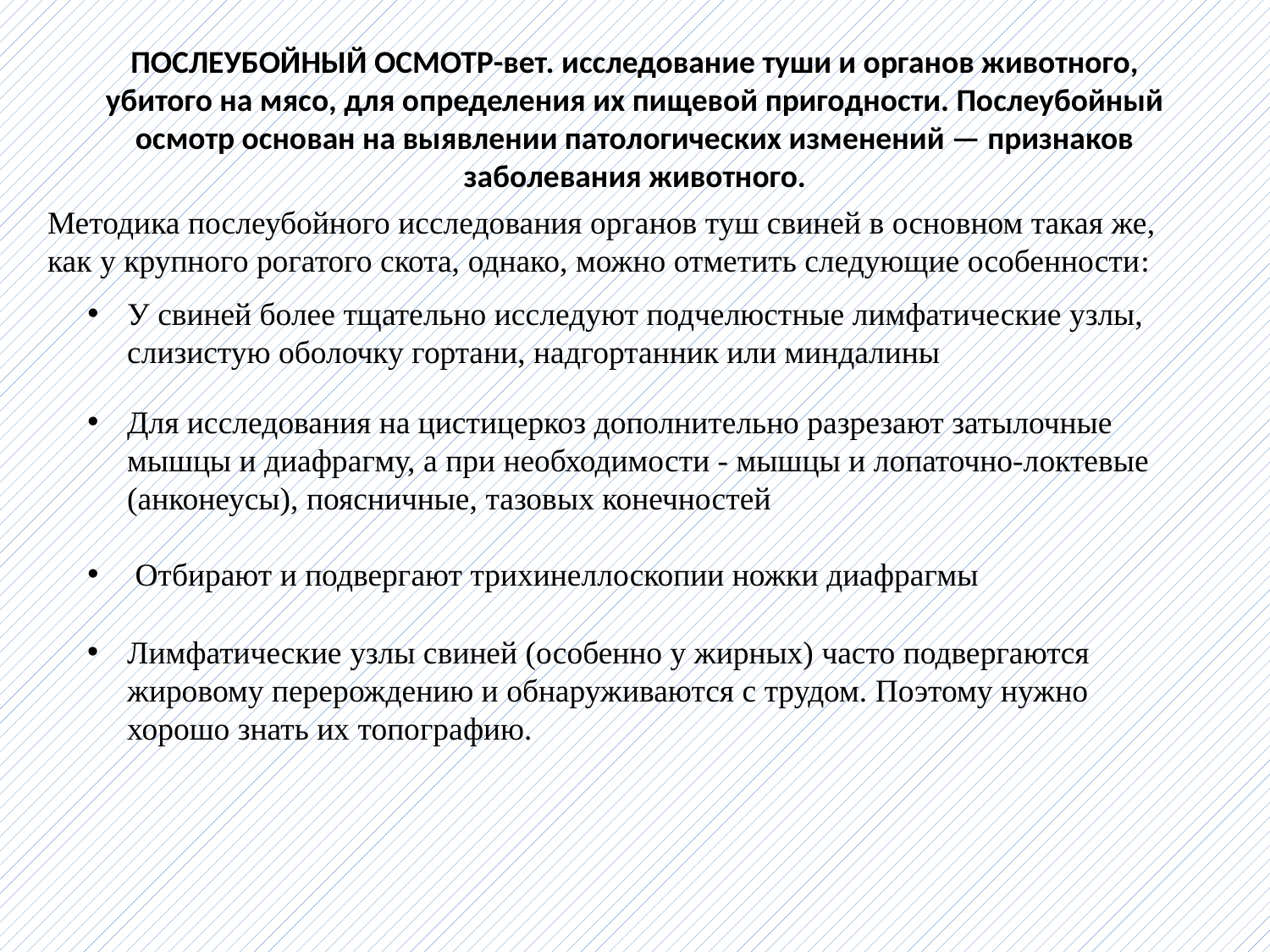

# ПОСЛЕУБОЙНЫЙ ОСМОТР-вет. исследование туши и органов животного, убитого на мясо, для определения их пищевой пригодности. Послеубойный осмотр основан на выявлении патологических изменений — признаков заболевания животного.
Методика послеубойного исследования органов туш свиней в основном такая же, как у крупного рогатого скота, однако, можно отметить следующие особенности:
У свиней более тщательно исследуют подчелюстные лимфатические узлы, слизистую оболочку гортани, надгортанник или миндалины
Для исследования на цистицеркоз дополнительно разрезают затылочные мышцы и диафрагму, а при необходимости - мышцы и лопаточно-локтевые (анконеусы), поясничные, тазовых конечностей

 Отбирают и подвергают трихинеллоскопии ножки диафрагмы
Лимфатические узлы свиней (особенно у жирных) часто подвергаются жировому перерождению и обнаруживаются с трудом. Поэтому нужно хорошо знать их топографию.